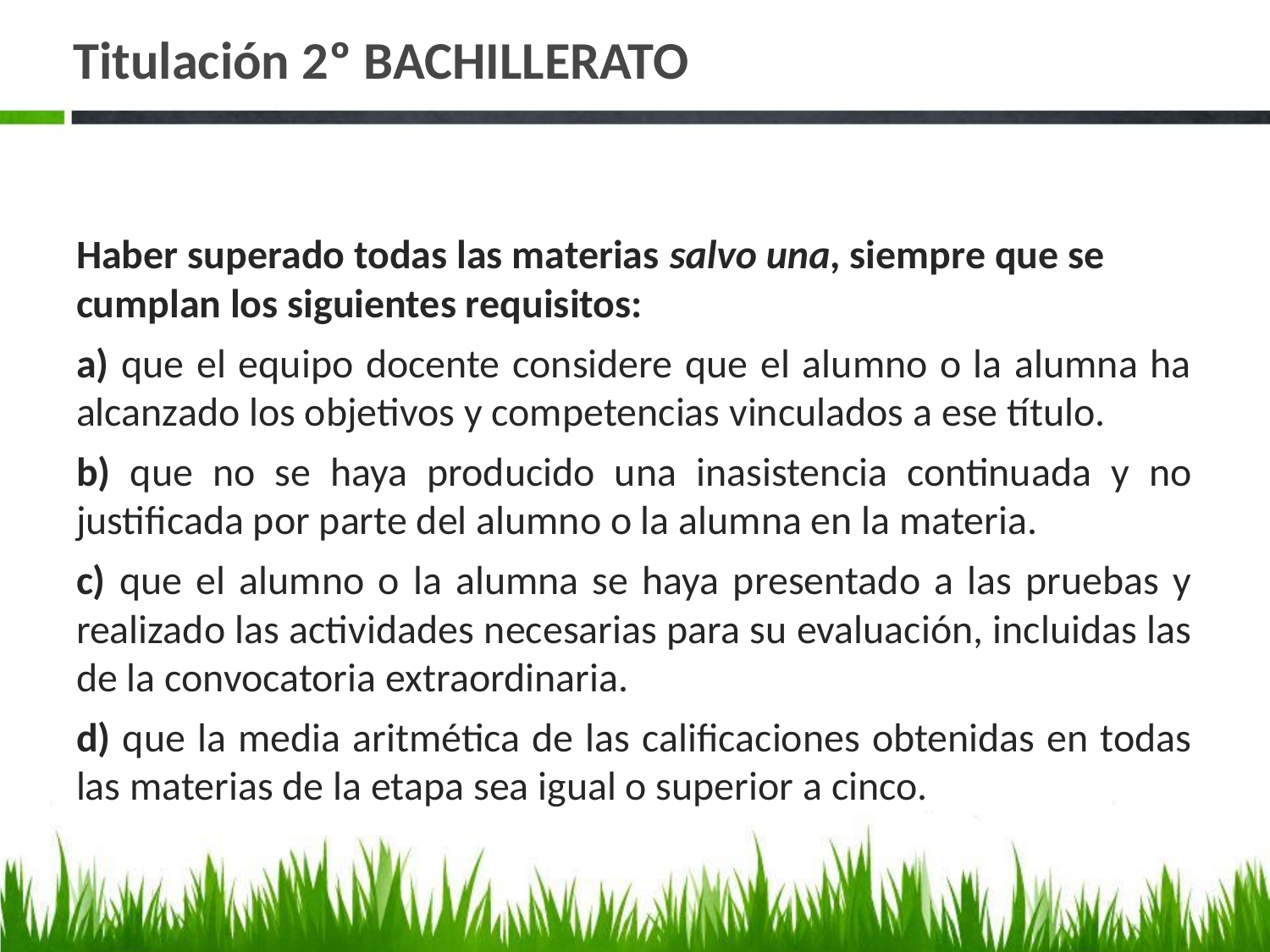

# Titulación 2º BACHILLERATO
Haber superado todas las materias salvo una, siempre que se cumplan los siguientes requisitos:
a) que el equipo docente considere que el alumno o la alumna ha alcanzado los objetivos y competencias vinculados a ese título.
b) que no se haya producido una inasistencia continuada y no justificada por parte del alumno o la alumna en la materia.
c) que el alumno o la alumna se haya presentado a las pruebas y realizado las actividades necesarias para su evaluación, incluidas las de la convocatoria extraordinaria.
d) que la media aritmética de las calificaciones obtenidas en todas las materias de la etapa sea igual o superior a cinco.